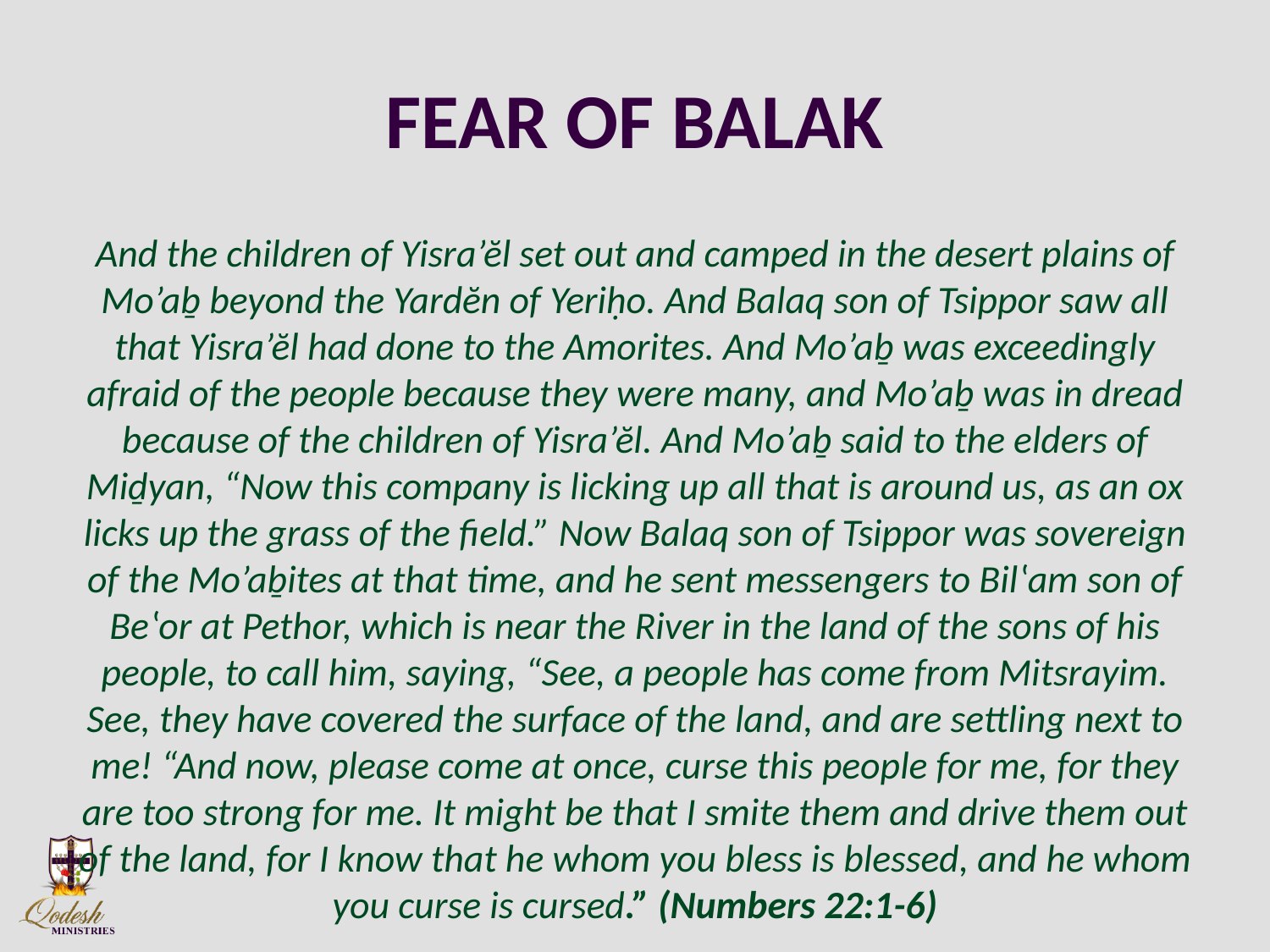

# FEAR OF BALAK
And the children of Yisra’ĕl set out and camped in the desert plains of Mo’aḇ beyond the Yardĕn of Yeriḥo. And Balaq son of Tsippor saw all that Yisra’ĕl had done to the Amorites. And Mo’aḇ was exceedingly afraid of the people because they were many, and Mo’aḇ was in dread because of the children of Yisra’ĕl. And Mo’aḇ said to the elders of Miḏyan, “Now this company is licking up all that is around us, as an ox licks up the grass of the field.” Now Balaq son of Tsippor was sovereign of the Mo’aḇites at that time, and he sent messengers to Bilʽam son of Beʽor at Pethor, which is near the River in the land of the sons of his people, to call him, saying, “See, a people has come from Mitsrayim. See, they have covered the surface of the land, and are settling next to me! “And now, please come at once, curse this people for me, for they are too strong for me. It might be that I smite them and drive them out of the land, for I know that he whom you bless is blessed, and he whom you curse is cursed.” (Numbers 22:1-6)